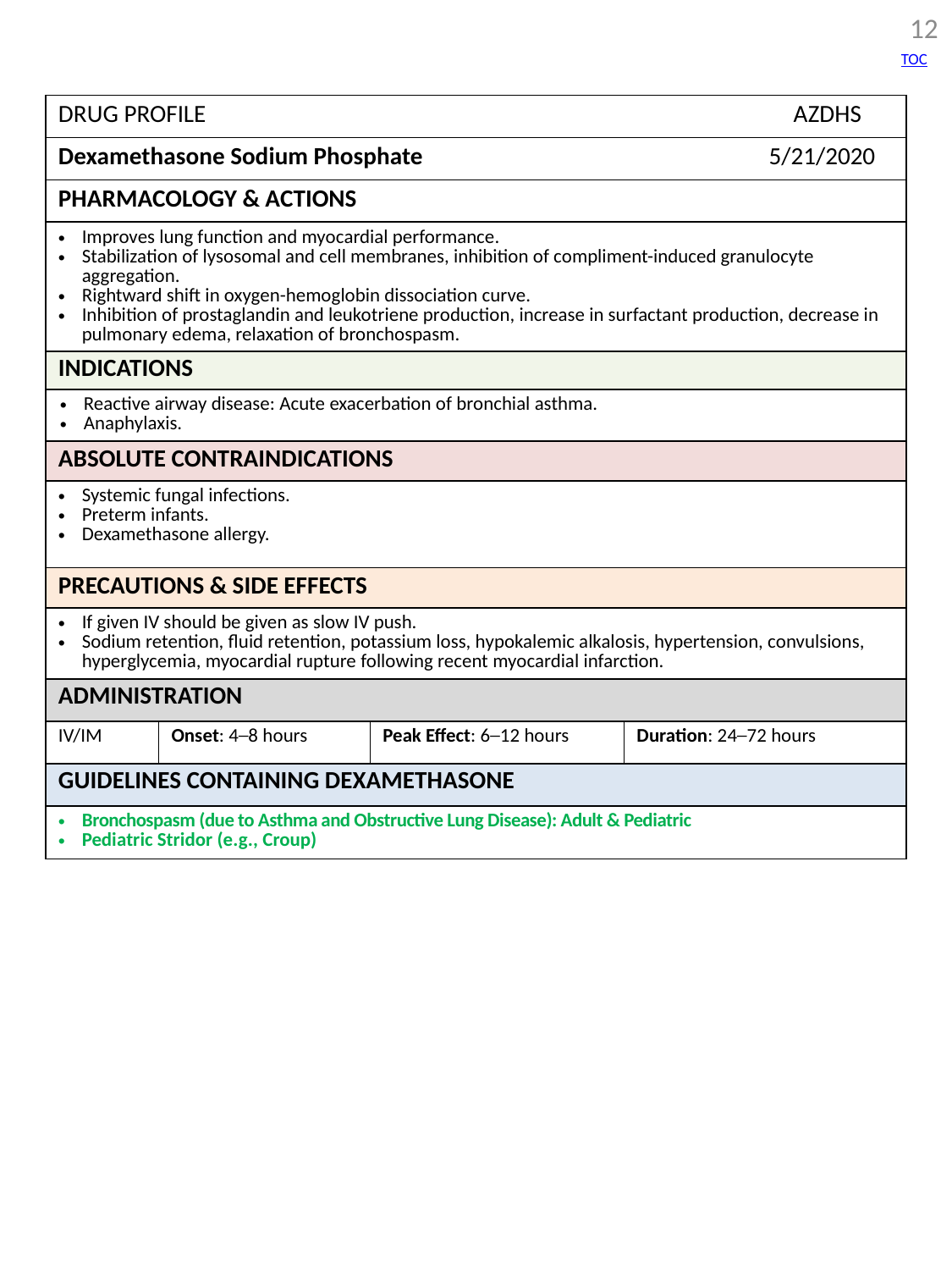

12
TOC
| DRUG PROFILE AZDHS |  |  |  |
| --- | --- | --- | --- |
| Dexamethasone Sodium Phosphate 5/21/2020 |  |  |  |
| PHARMACOLOGY & ACTIONS |  |  |  |
| Improves lung function and myocardial performance. Stabilization of lysosomal and cell membranes, inhibition of compliment-induced granulocyte aggregation. Rightward shift in oxygen-hemoglobin dissociation curve. Inhibition of prostaglandin and leukotriene production, increase in surfactant production, decrease in pulmonary edema, relaxation of bronchospasm. |  |  |  |
| INDICATIONS |  |  |  |
| Reactive airway disease: Acute exacerbation of bronchial asthma. Anaphylaxis. |  |  |  |
| ABSOLUTE CONTRAINDICATIONS |  |  |  |
| Systemic fungal infections. Preterm infants. Dexamethasone allergy. |  |  |  |
| PRECAUTIONS & SIDE EFFECTS |  |  |  |
| If given IV should be given as slow IV push. Sodium retention, fluid retention, potassium loss, hypokalemic alkalosis, hypertension, convulsions, hyperglycemia, myocardial rupture following recent myocardial infarction. |  |  |  |
| ADMINISTRATION |  |  |  |
| IV/IM | Onset: 4─8 hours | Peak Effect: 6─12 hours | Duration: 24─72 hours |
| GUIDELINES CONTAINING DEXAMETHASONE |  |  |  |
| Bronchospasm (due to Asthma and Obstructive Lung Disease): Adult & Pediatric Pediatric Stridor (e.g., Croup) |  |  |  |